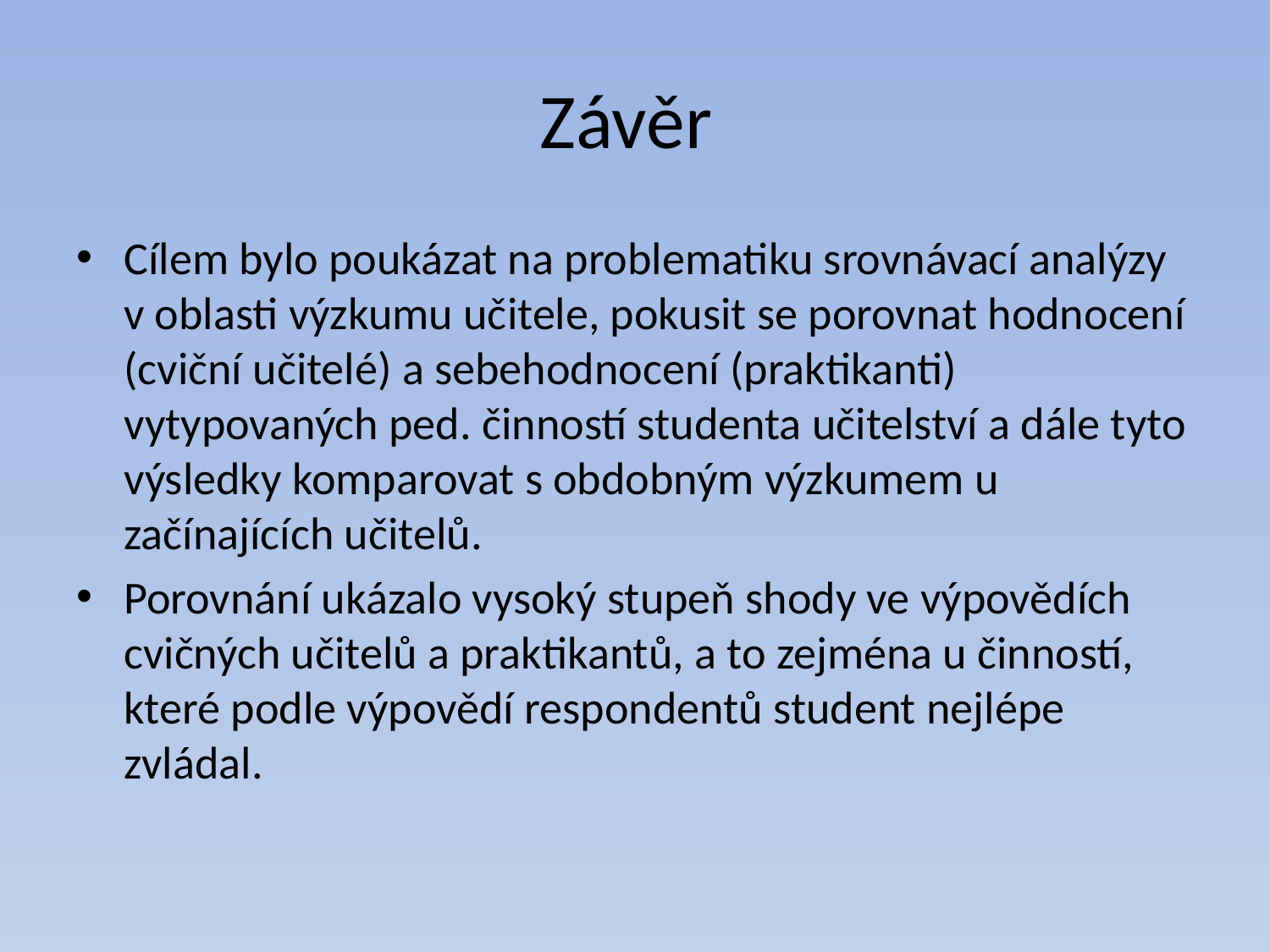

# Závěr
Cílem bylo poukázat na problematiku srovnávací analýzy v oblasti výzkumu učitele, pokusit se porovnat hodnocení (cviční učitelé) a sebehodnocení (praktikanti) vytypovaných ped. činností studenta učitelství a dále tyto výsledky komparovat s obdobným výzkumem u začínajících učitelů.
Porovnání ukázalo vysoký stupeň shody ve výpovědích cvičných učitelů a praktikantů, a to zejména u činností, které podle výpovědí respondentů student nejlépe zvládal.